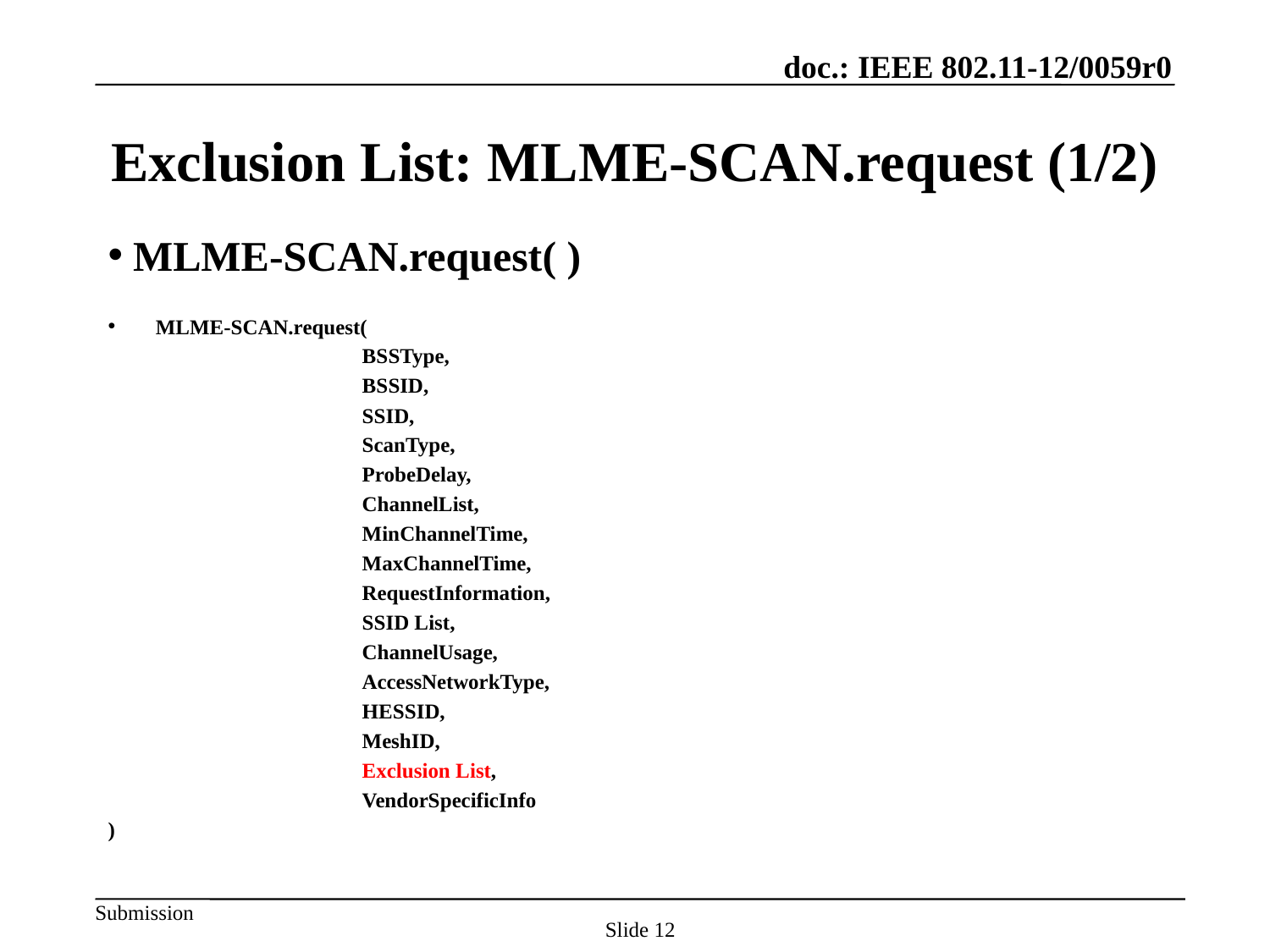

# Exclusion List: MLME-SCAN.request (1/2)
MLME-SCAN.request( )

MLME-SCAN.request(
		BSSType,
		BSSID,
		SSID,
		ScanType,
		ProbeDelay,
		ChannelList,
		MinChannelTime,
		MaxChannelTime,
		RequestInformation,
		SSID List,
		ChannelUsage,
		AccessNetworkType,
		HESSID,
		MeshID,
		Exclusion List,
		VendorSpecificInfo
)

Slide 12